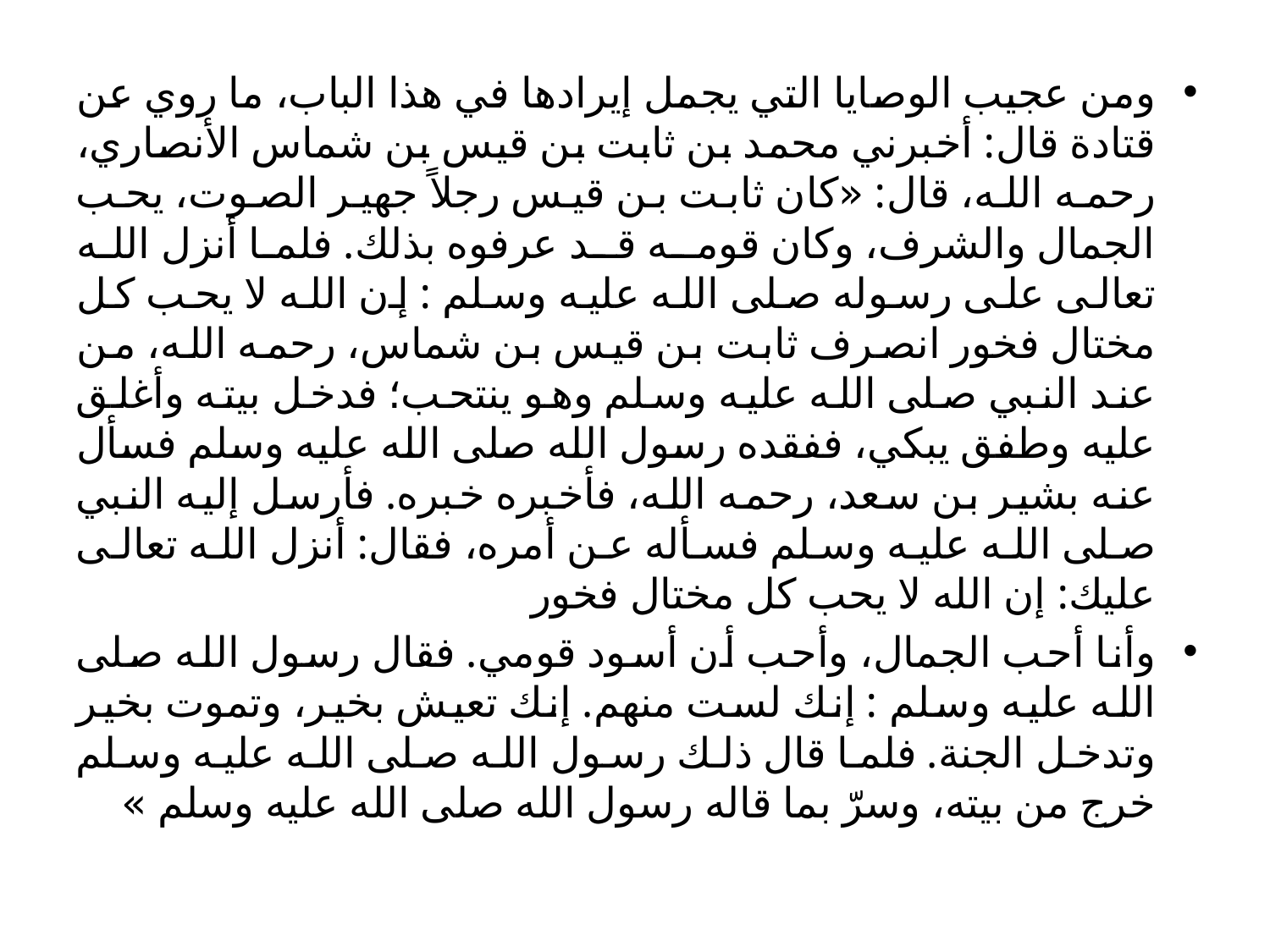

ومن عجيب الوصايا التي يجمل إيرادها في هذا الباب، ما روي عن قتادة قال: أخبرني محمد بن ثابت بن قيس بن شماس الأنصاري، رحمه الله، قال: «كان ثابت بن قيس رجلاً جهير الصوت، يحب الجمال والشرف، وكان قومـه قـد عرفوه بذلك. فلما أنزل الله تعالى على رسوله صلى الله عليه وسلم : إن الله لا يحب كل مختال فخور انصرف ثابت بن قيس بن شماس، رحمه الله، من عند النبي صلى الله عليه وسلم وهو ينتحب؛ فدخل بيته وأغلق عليه وطفق يبكي، ففقده رسول الله صلى الله عليه وسلم فسأل عنه بشير بن سعد، رحمه الله، فأخبره خبره. فأرسل إليه النبي صلى الله عليه وسلم فسأله عن أمره، فقال: أنزل الله تعالى عليك: إن الله لا يحب كل مختال فخور
وأنا أحب الجمال، وأحب أن أسود قومي. فقال رسول الله صلى الله عليه وسلم : إنك لست منهم. إنك تعيش بخير، وتموت بخير وتدخل الجنة. فلما قال ذلك رسول الله صلى الله عليه وسلم خرج من بيته، وسرّ بما قاله رسول الله صلى الله عليه وسلم »